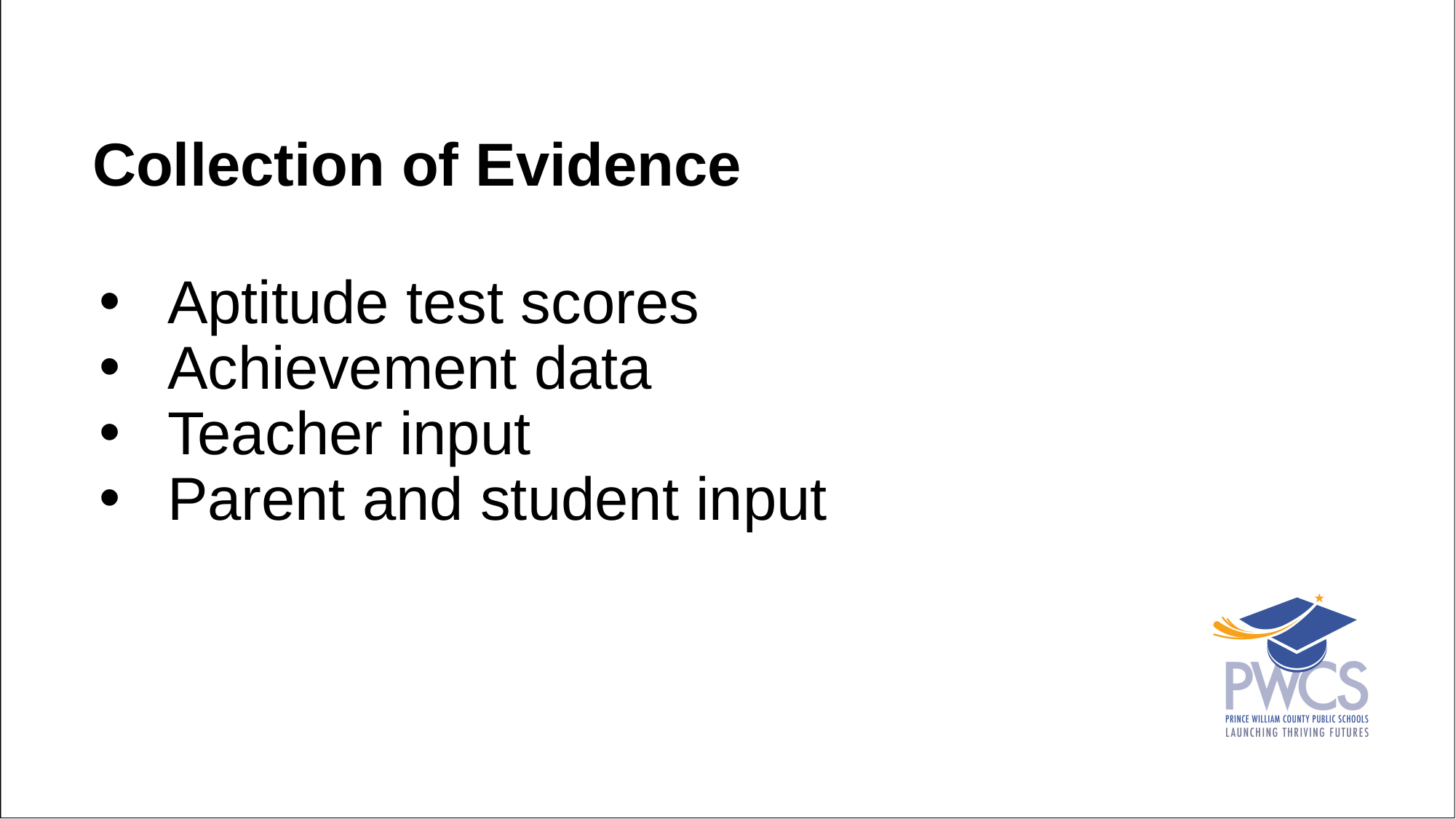

Collection of Evidence
Aptitude test scores
Achievement data
Teacher input
Parent and student input